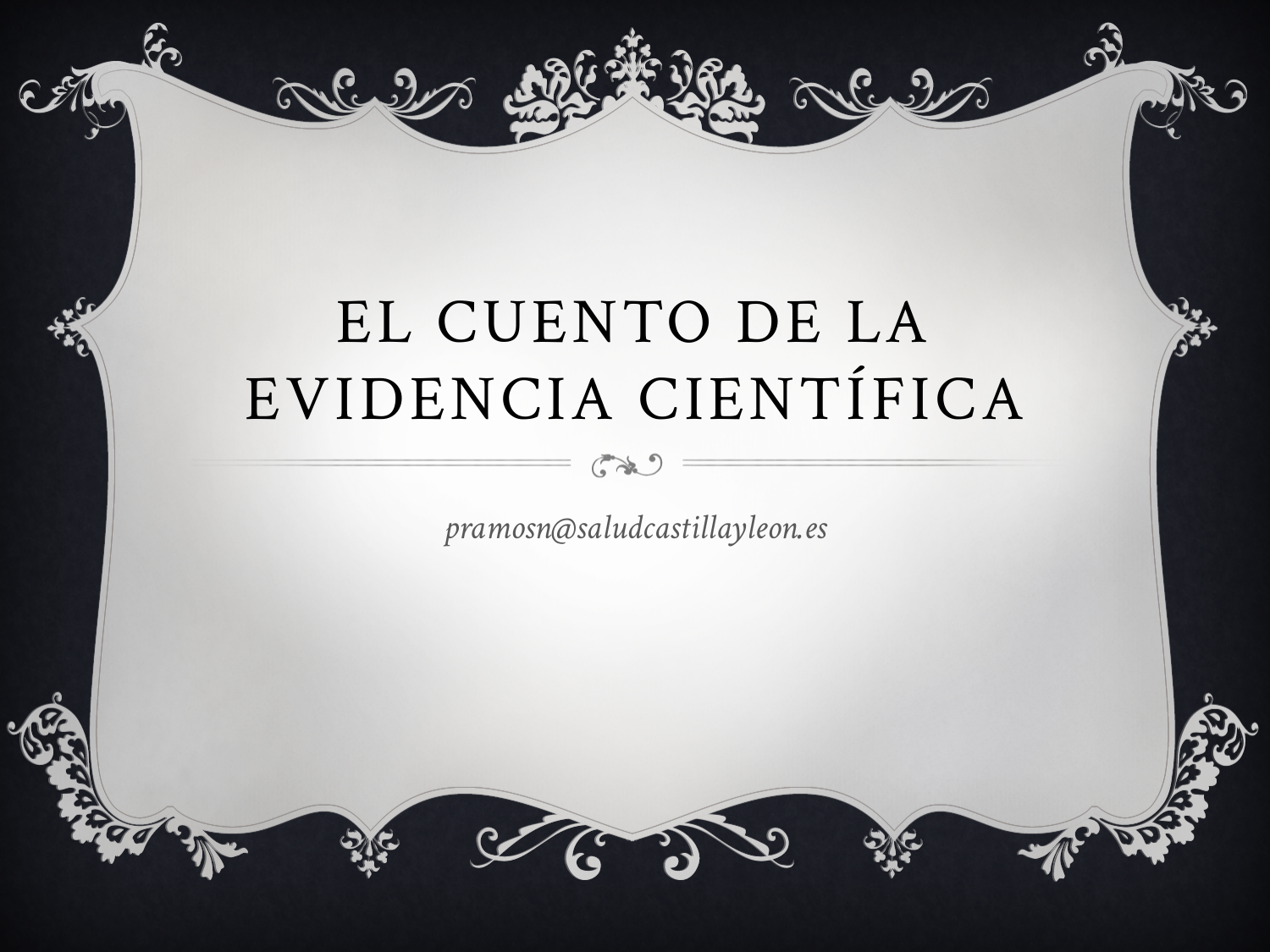

# EL CUENTO DE LA EVIDENCIA CIENTÍFICA
pramosn@saludcastillayleon.es